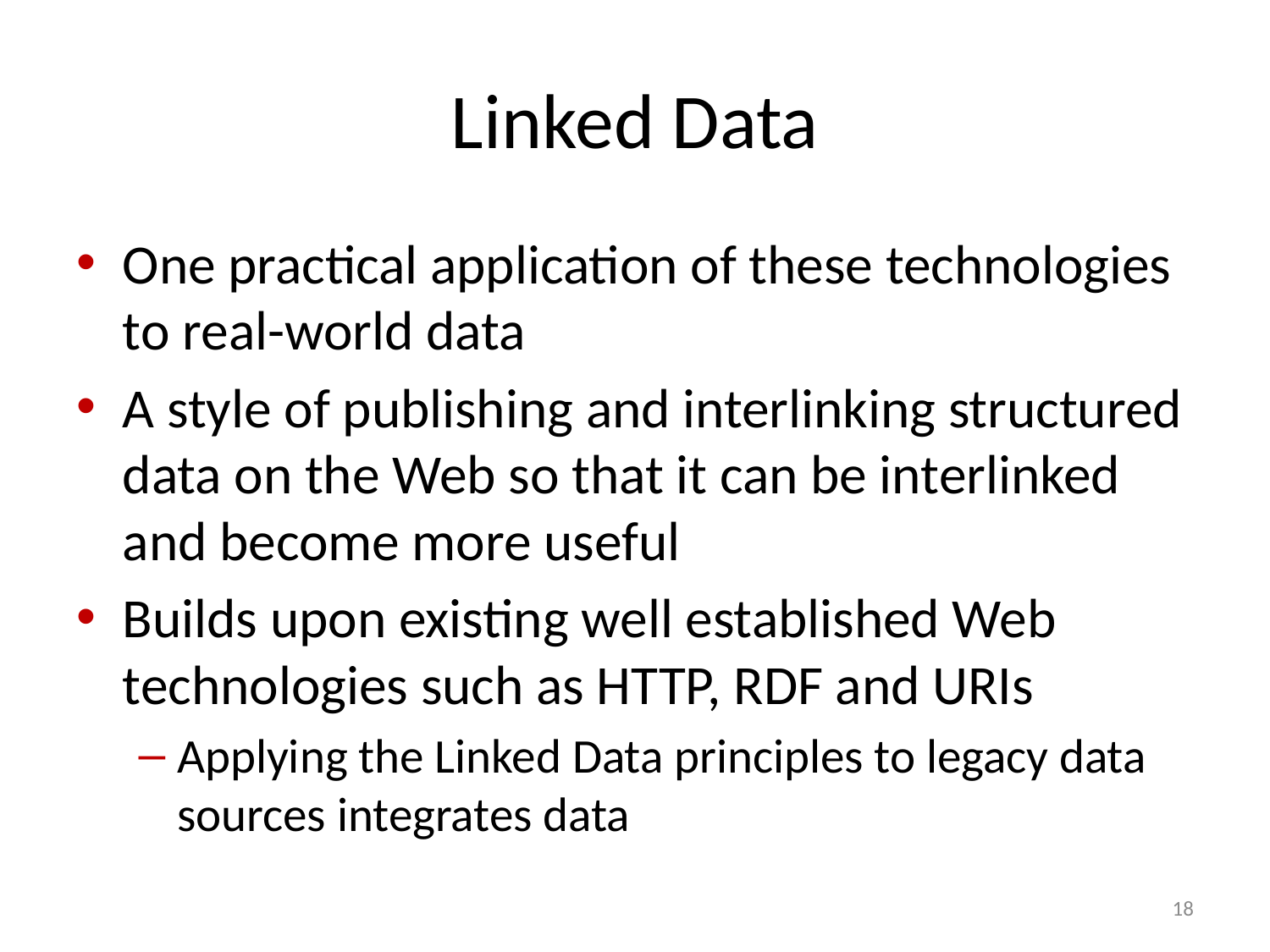

# Linked Data
One practical application of these technologies to real-world data
A style of publishing and interlinking structured data on the Web so that it can be interlinked and become more useful
Builds upon existing well established Web technologies such as HTTP, RDF and URIs
Applying the Linked Data principles to legacy data sources integrates data

18